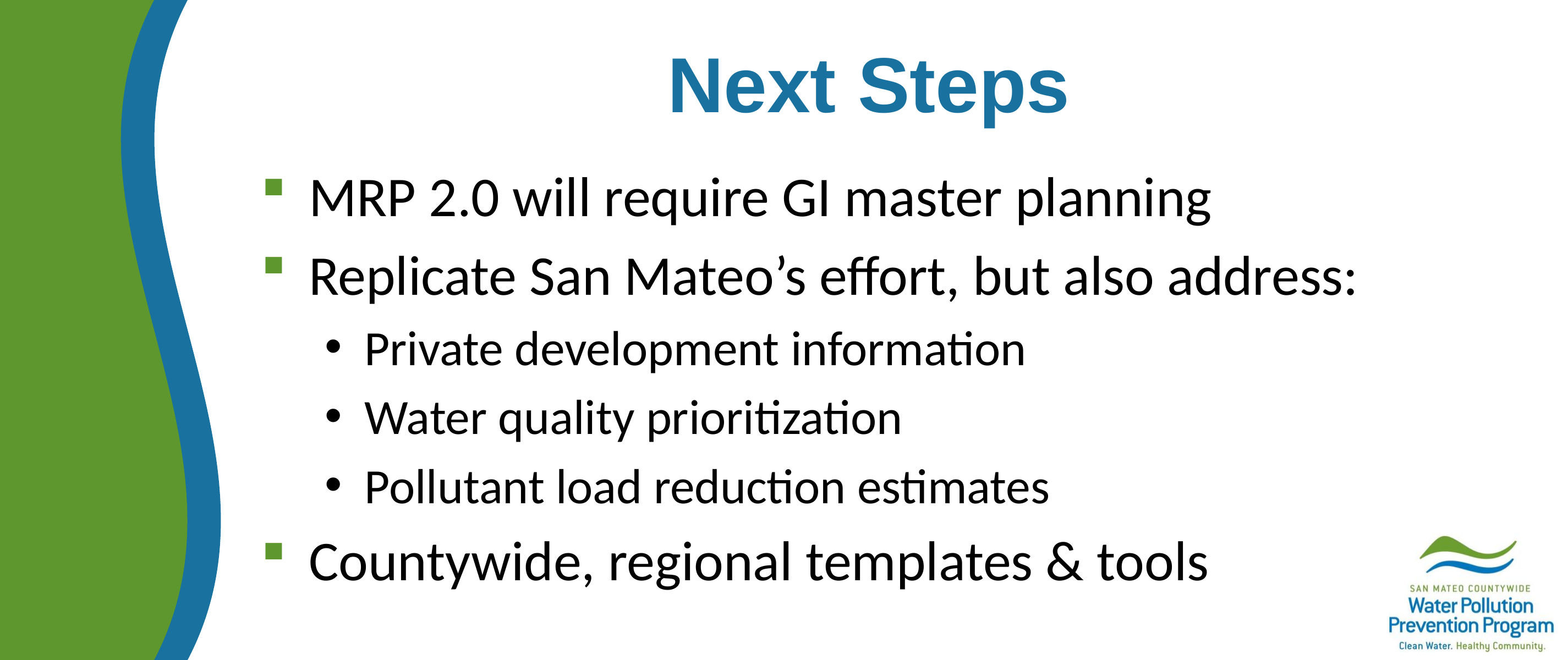

# Next Steps
MRP 2.0 will require GI master planning
Replicate San Mateo’s effort, but also address:
Private development information
Water quality prioritization
Pollutant load reduction estimates
Countywide, regional templates & tools